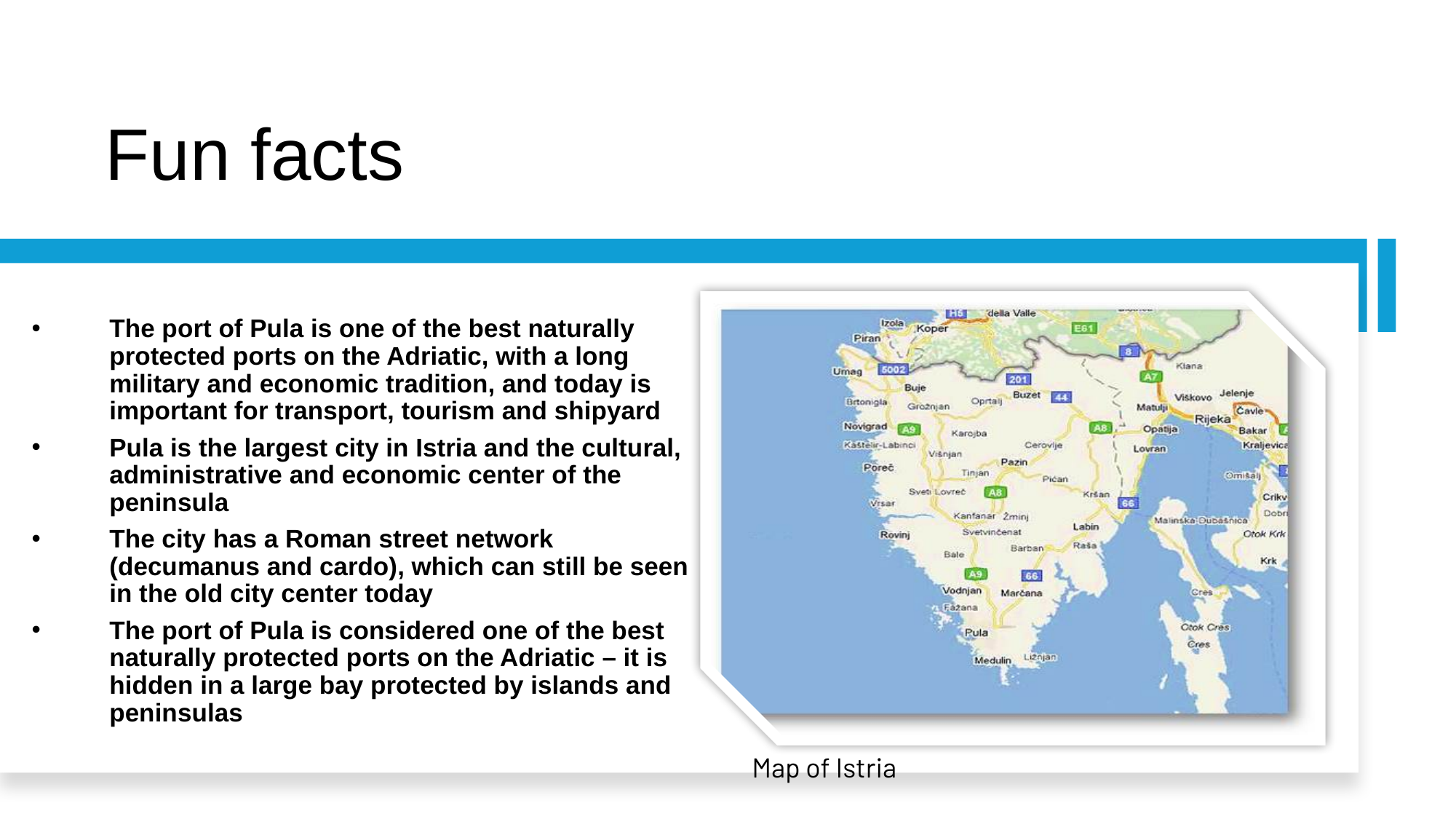

Fun facts

The port of Pula is one of the best naturally protected ports on the Adriatic, with a long military and economic tradition, and today is important for transport, tourism and shipyard
Pula is the largest city in Istria and the cultural, administrative and economic center of the peninsula
The city has a Roman street network (decumanus and cardo), which can still be seen in the old city center today
The port of Pula is considered one of the best naturally protected ports on the Adriatic – it is hidden in a large bay protected by islands and peninsulas

Map of Istria